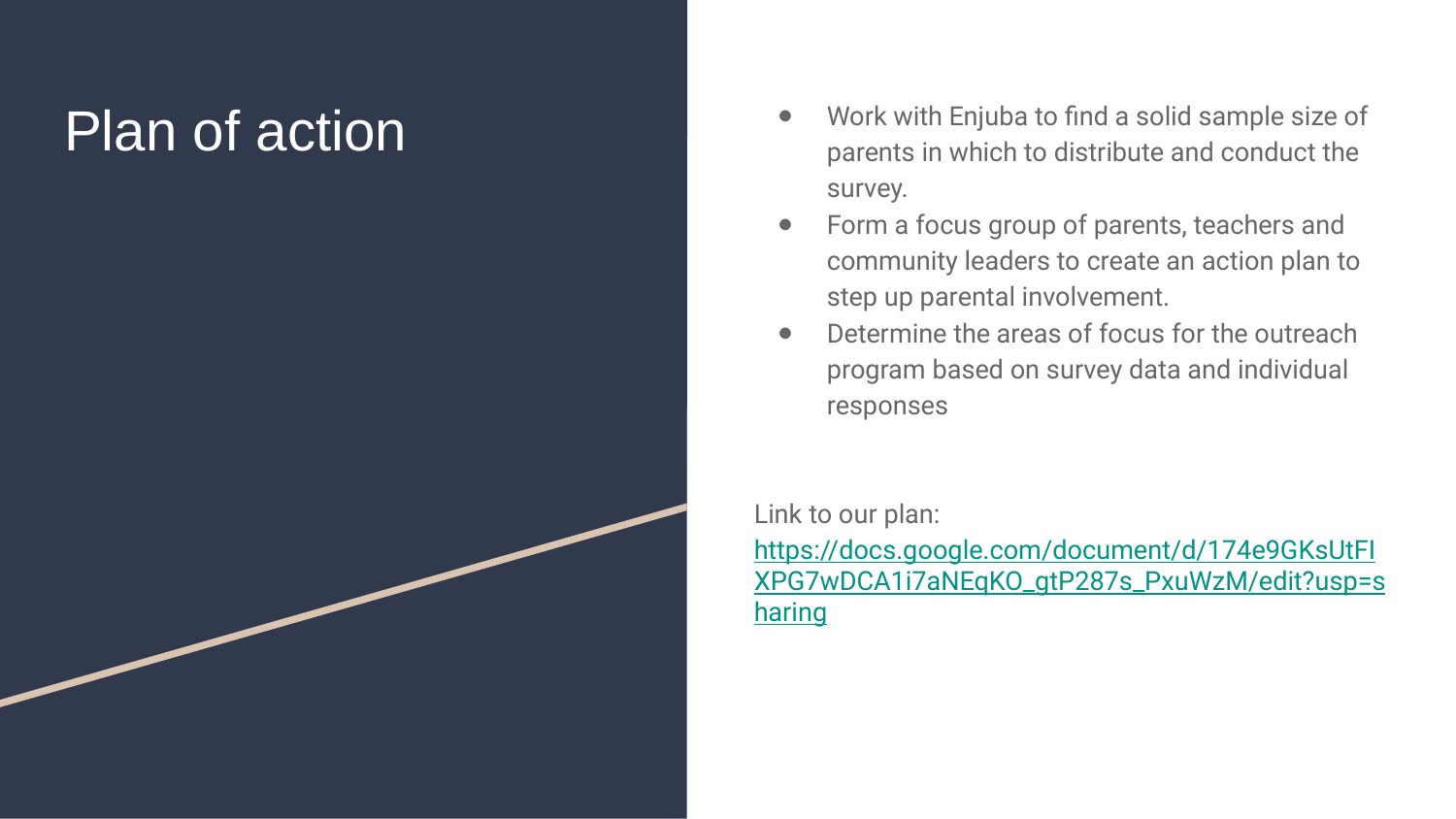

# Plan of action
Work with Enjuba to find a solid sample size of parents in which to distribute and conduct the survey.
Form a focus group of parents, teachers and community leaders to create an action plan to step up parental involvement.
Determine the areas of focus for the outreach program based on survey data and individual responses

Link to our plan: https://docs.google.com/document/d/174e9GKsUtFIXPG7wDCA1i7aNEqKO_gtP287s_PxuWzM/edit?usp=sharing